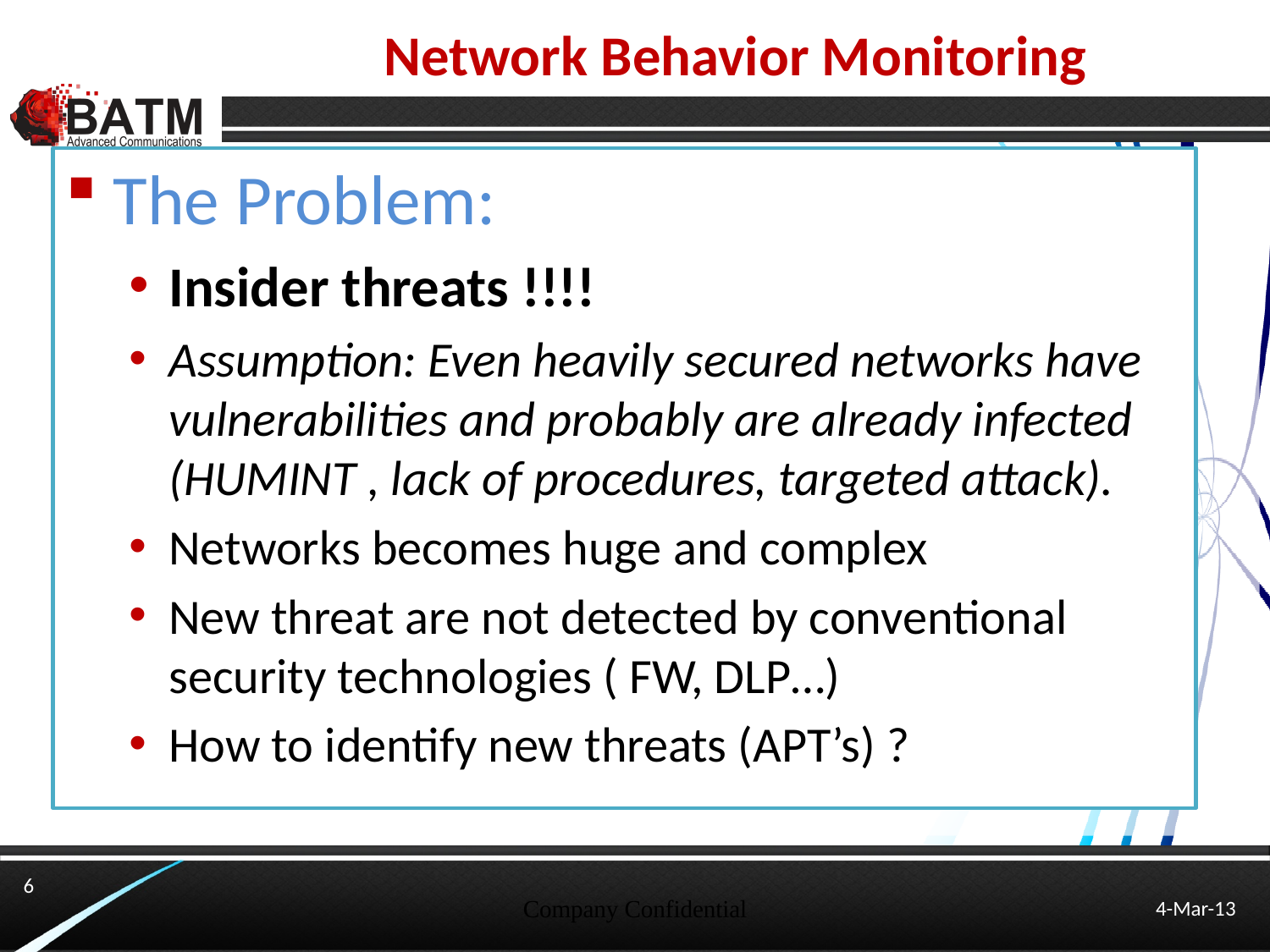

# Network Behavior Monitoring
The Problem:
Insider threats !!!!
Assumption: Even heavily secured networks have vulnerabilities and probably are already infected (HUMINT , lack of procedures, targeted attack).
Networks becomes huge and complex
New threat are not detected by conventional security technologies ( FW, DLP…)
How to identify new threats (APT’s) ?

6
Company Confidential
4-Mar-13